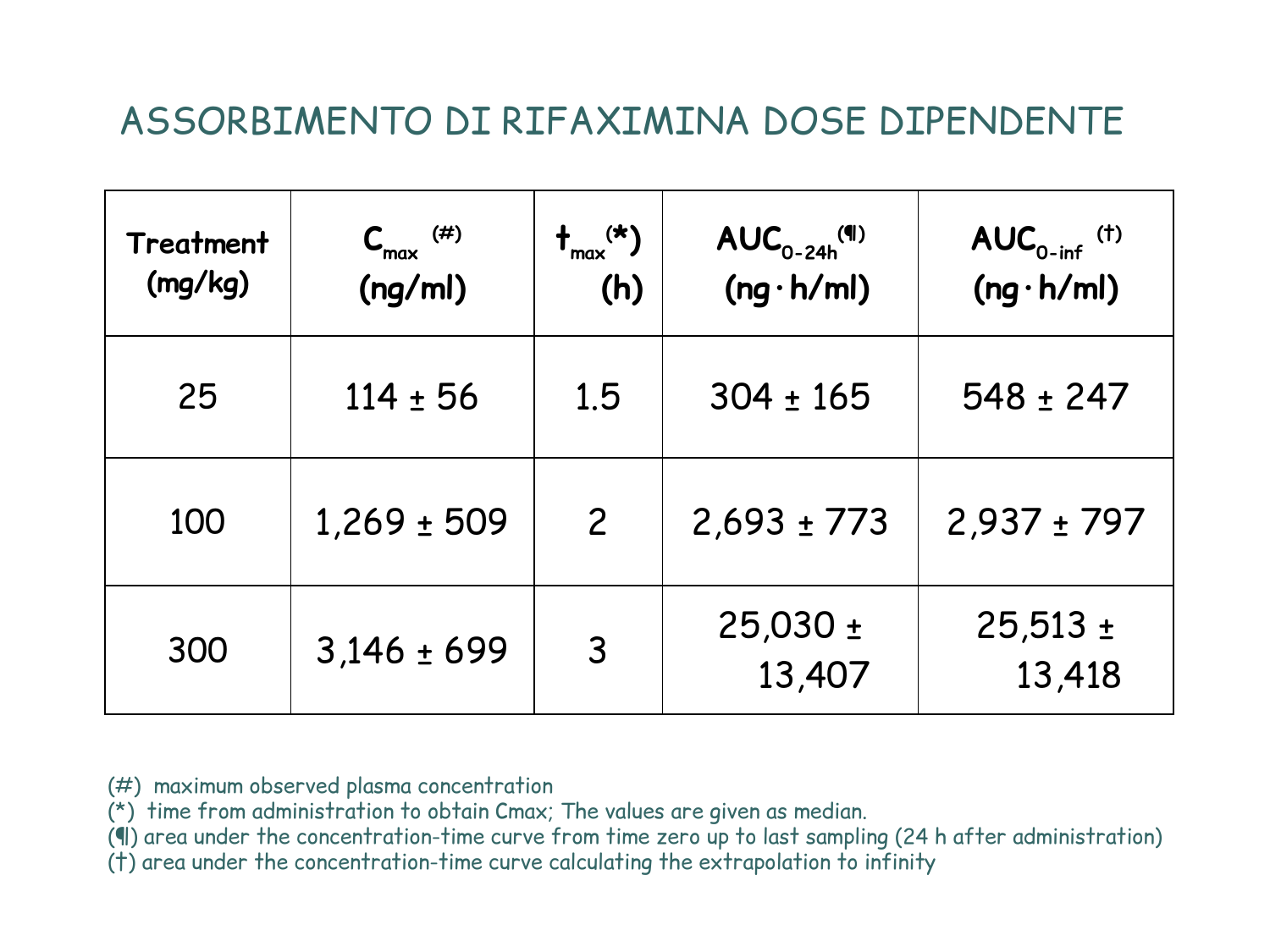

# ASSORBIMENTO DI RIFAXIMINA DOSE DIPENDENTE
| Treatment (mg/kg) | Cmax (#) (ng/ml) | tmax(\*) (h) | AUC0-24h(¶) (ng·h/ml) | AUC0-inf (†) (ng·h/ml) |
| --- | --- | --- | --- | --- |
| 25 | 114 ± 56 | 1.5 | 304 ± 165 | 548 ± 247 |
| 100 | 1,269 ± 509 | 2 | 2,693 ± 773 | 2,937 ± 797 |
| 300 | 3,146 ± 699 | 3 | 25,030 ± 13,407 | 25,513 ± 13,418 |
(#)  maximum observed plasma concentration
(*)  time from administration to obtain Cmax; The values are given as median.
(¶) area under the concentration-time curve from time zero up to last sampling (24 h after administration)
(†) area under the concentration-time curve calculating the extrapolation to infinity